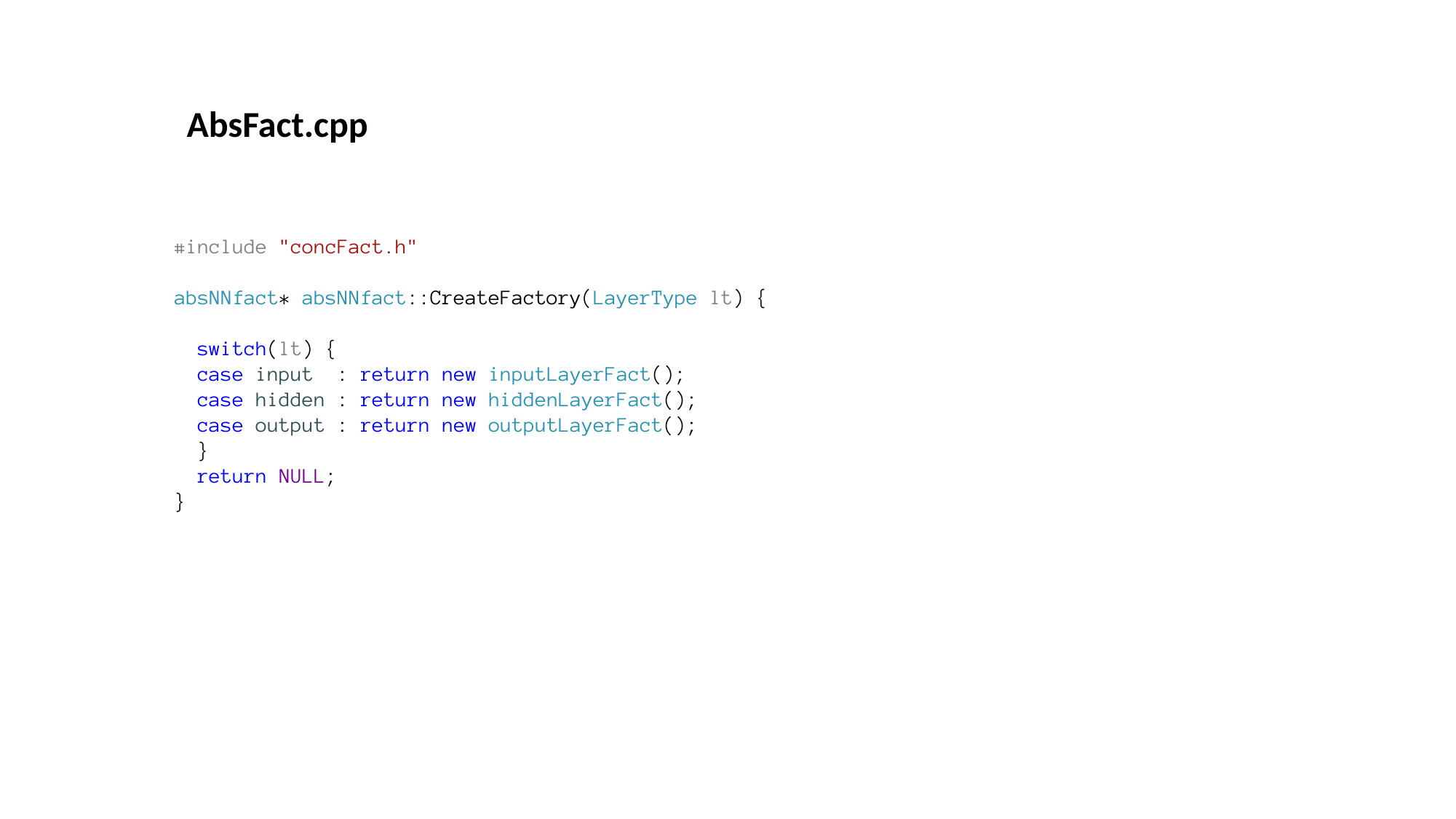

AbsFact.cpp
#include "concFact.h"

absNNfact* absNNfact::CreateFactory(LayerType lt) {

  switch(lt) {
  case input  : return new inputLayerFact();
  case hidden : return new hiddenLayerFact();
  case output : return new outputLayerFact();
  }
  return NULL;
}